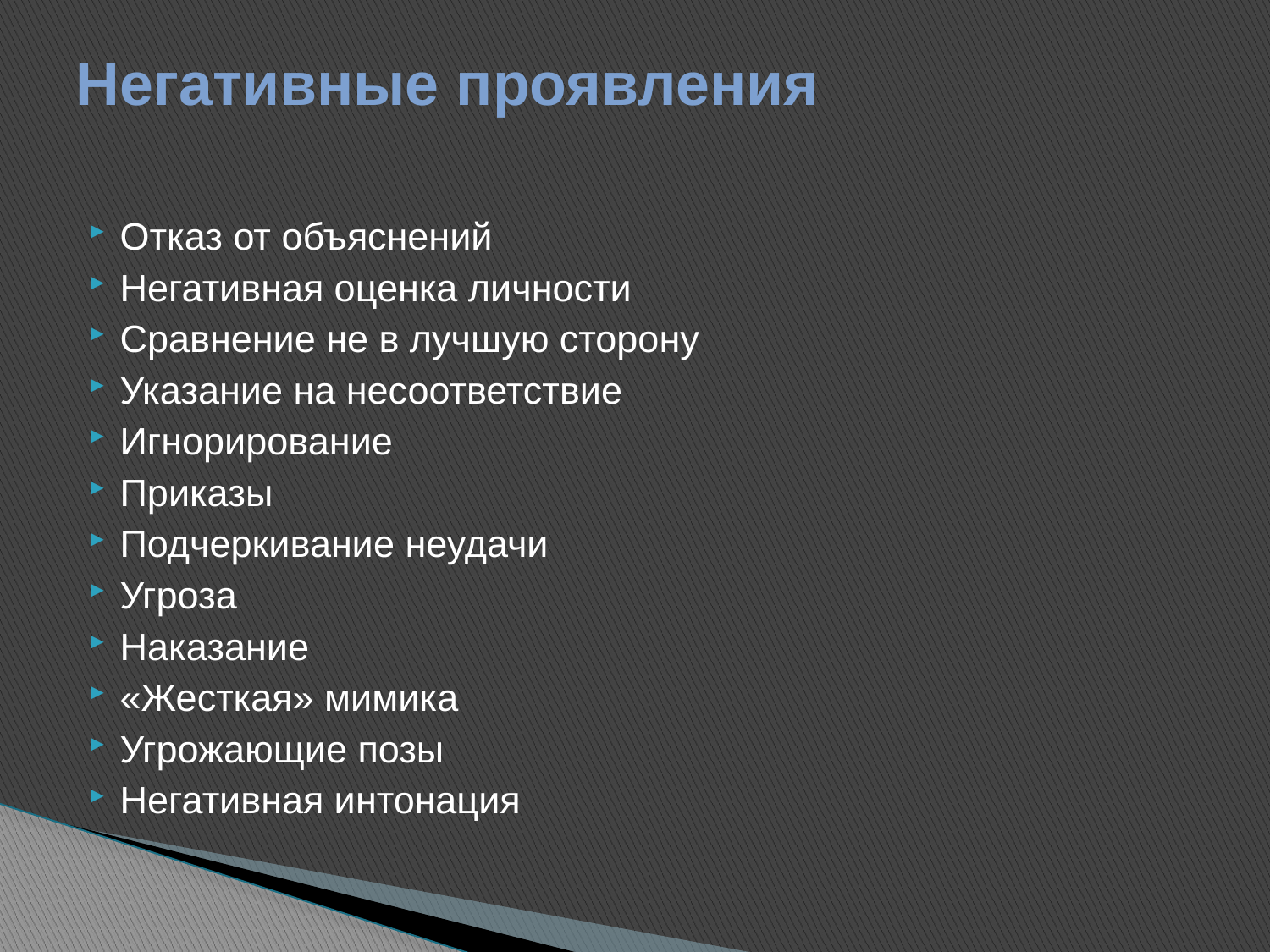

# Негативные проявления
Отказ от объяснений
Негативная оценка личности
Сравнение не в лучшую сторону
Указание на несоответствие
Игнорирование
Приказы
Подчеркивание неудачи
Угроза
Наказание
«Жесткая» мимика
Угрожающие позы
Негативная интонация